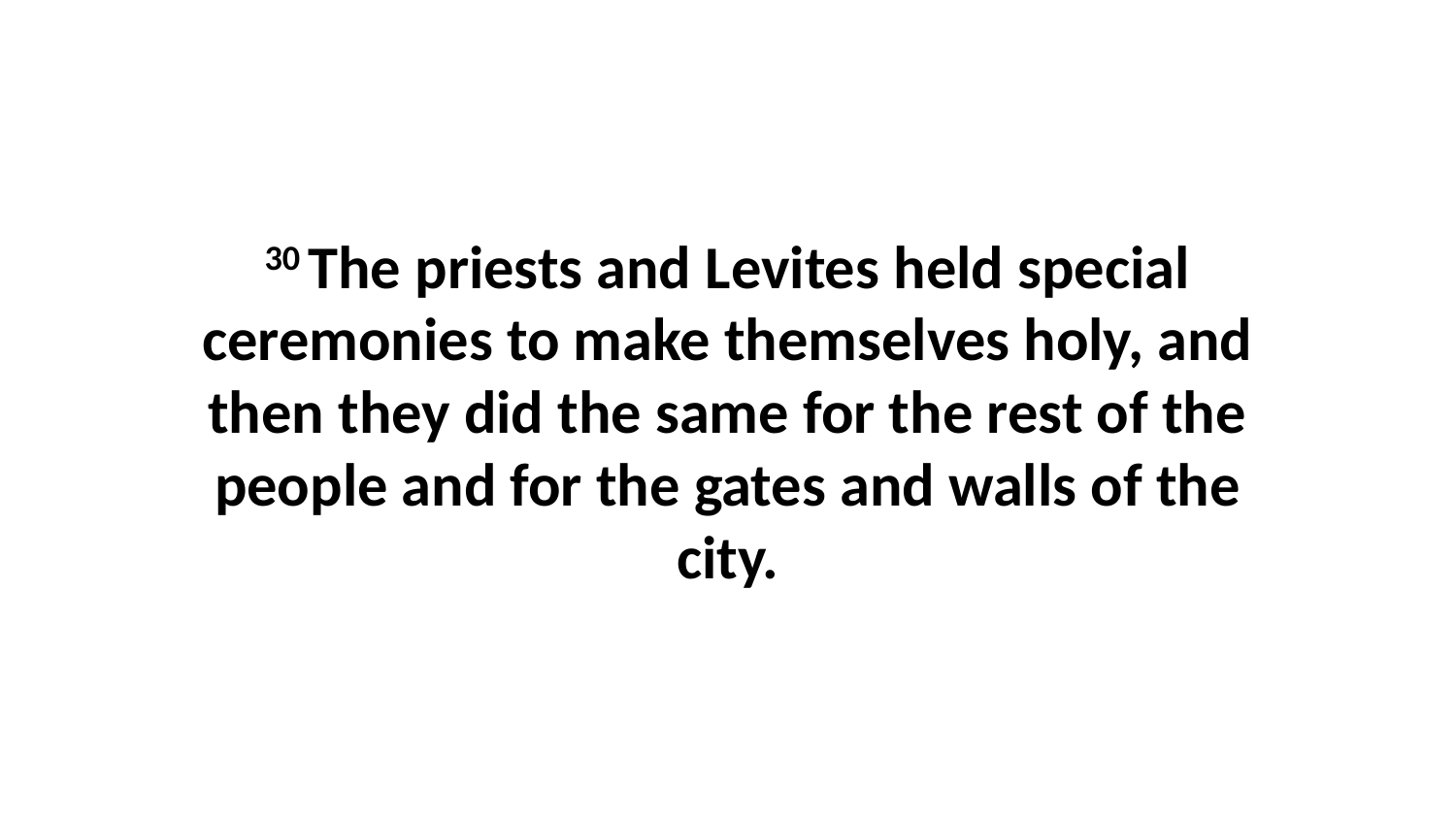

30 The priests and Levites held special ceremonies to make themselves holy, and then they did the same for the rest of the people and for the gates and walls of the city.